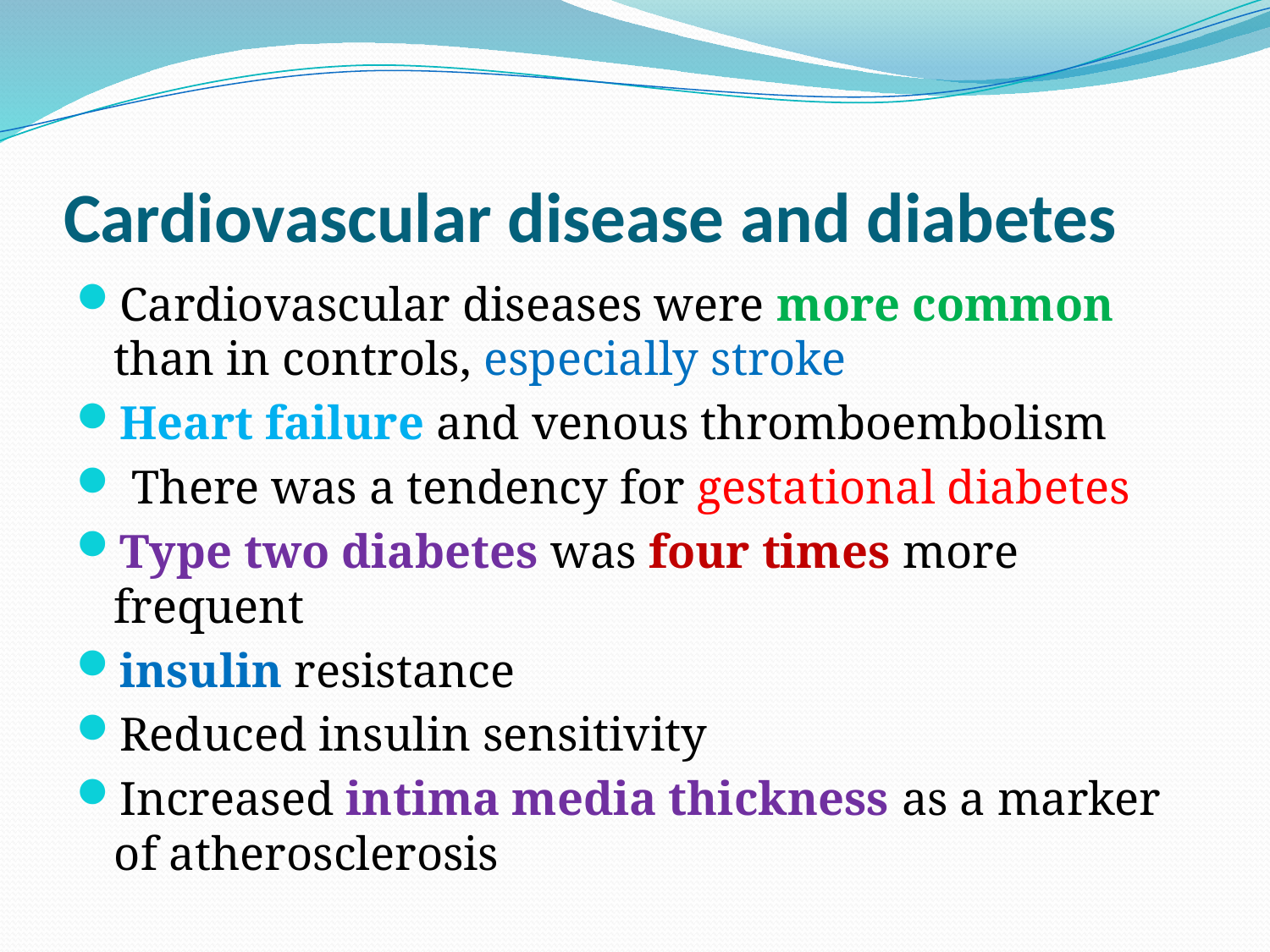

# Cardiovascular disease and diabetes
Cardiovascular diseases were more common than in controls, especially stroke
Heart failure and venous thromboembolism
 There was a tendency for gestational diabetes
Type two diabetes was four times more frequent
insulin resistance
Reduced insulin sensitivity
Increased intima media thickness as a marker of atherosclerosis